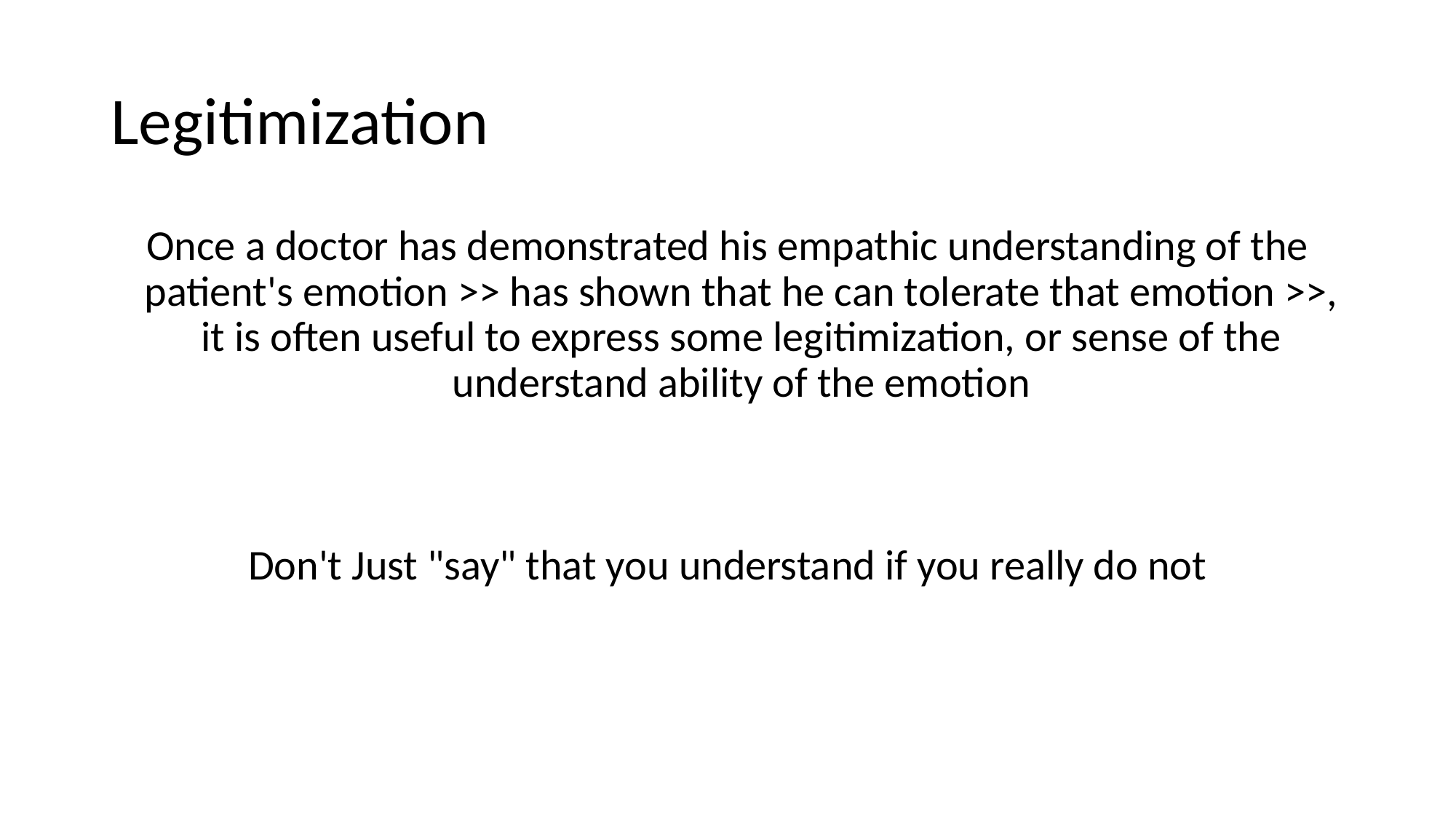

# Legitimization
Once a doctor has demonstrated his empathic understanding of the patient's emotion >> has shown that he can tolerate that emotion >>, it is often useful to express some legitimization, or sense of the understand ability of the emotion

Don't Just "say" that you understand if you really do not